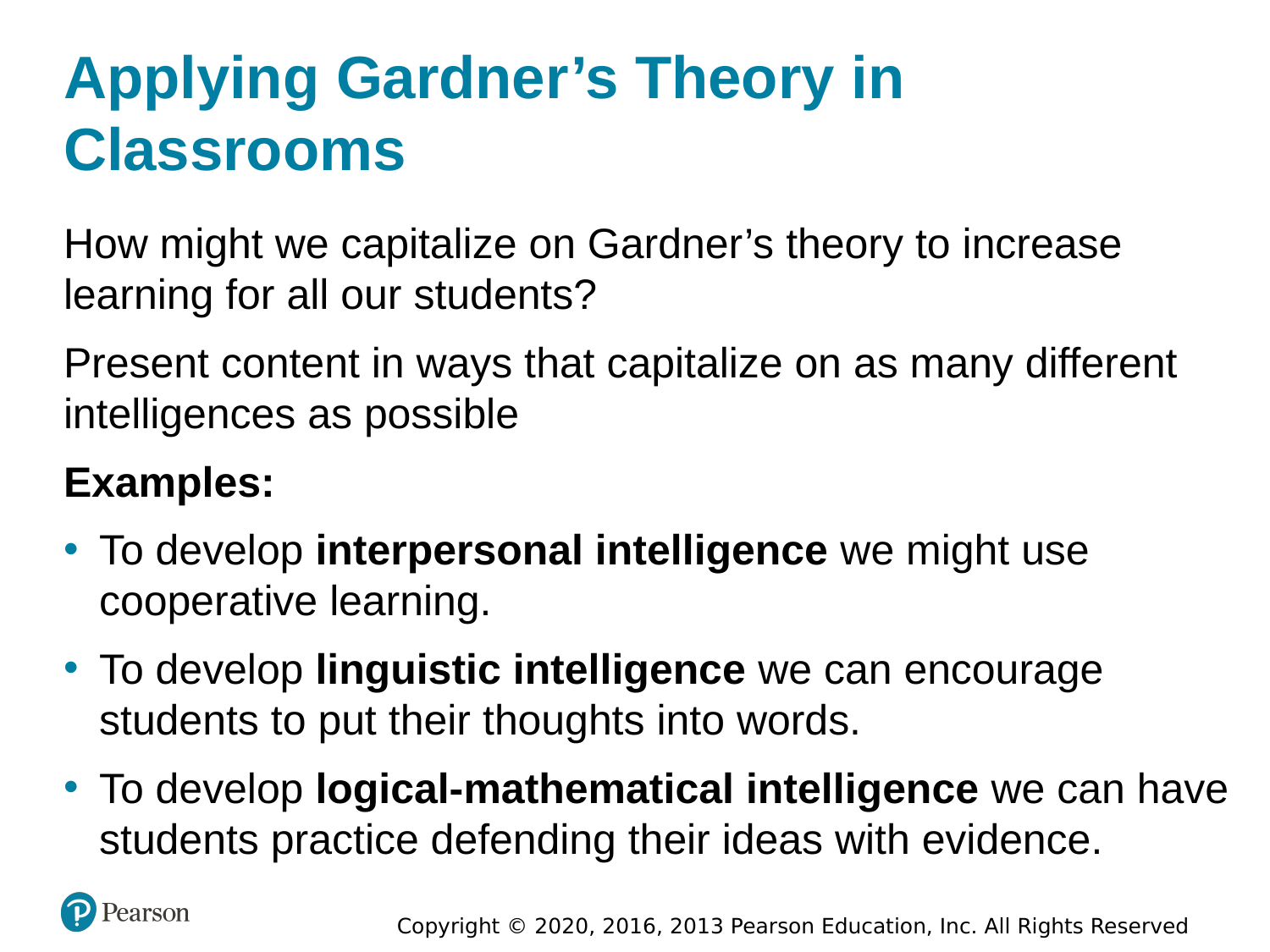

# Applying Gardner’s Theory in Classrooms
How might we capitalize on Gardner’s theory to increase learning for all our students?
Present content in ways that capitalize on as many different intelligences as possible
Examples:
To develop interpersonal intelligence we might use cooperative learning.
To develop linguistic intelligence we can encourage students to put their thoughts into words.
To develop logical-mathematical intelligence we can have students practice defending their ideas with evidence.